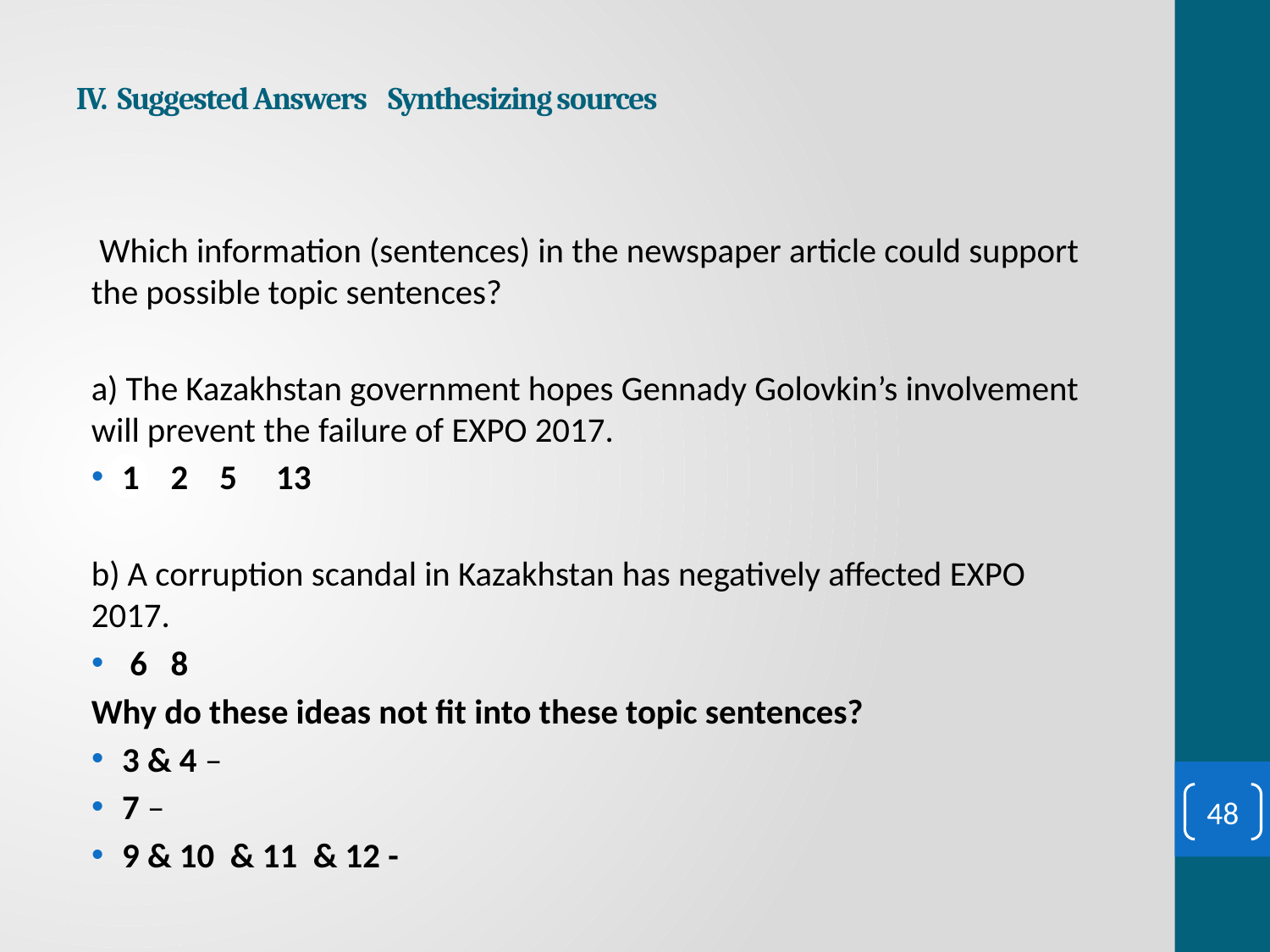

# IV.  Suggested Answers    Synthesizing sources
 Which information (sentences) in the newspaper article could support the possible topic sentences?

a) The Kazakhstan government hopes Gennady Golovkin’s involvement will prevent the failure of EXPO 2017.
1    2    5     13

b) A corruption scandal in Kazakhstan has negatively affected EXPO 2017.
 6   8
Why do these ideas not fit into these topic sentences?
3 & 4 –
7 –
9 & 10  & 11  & 12 -
48